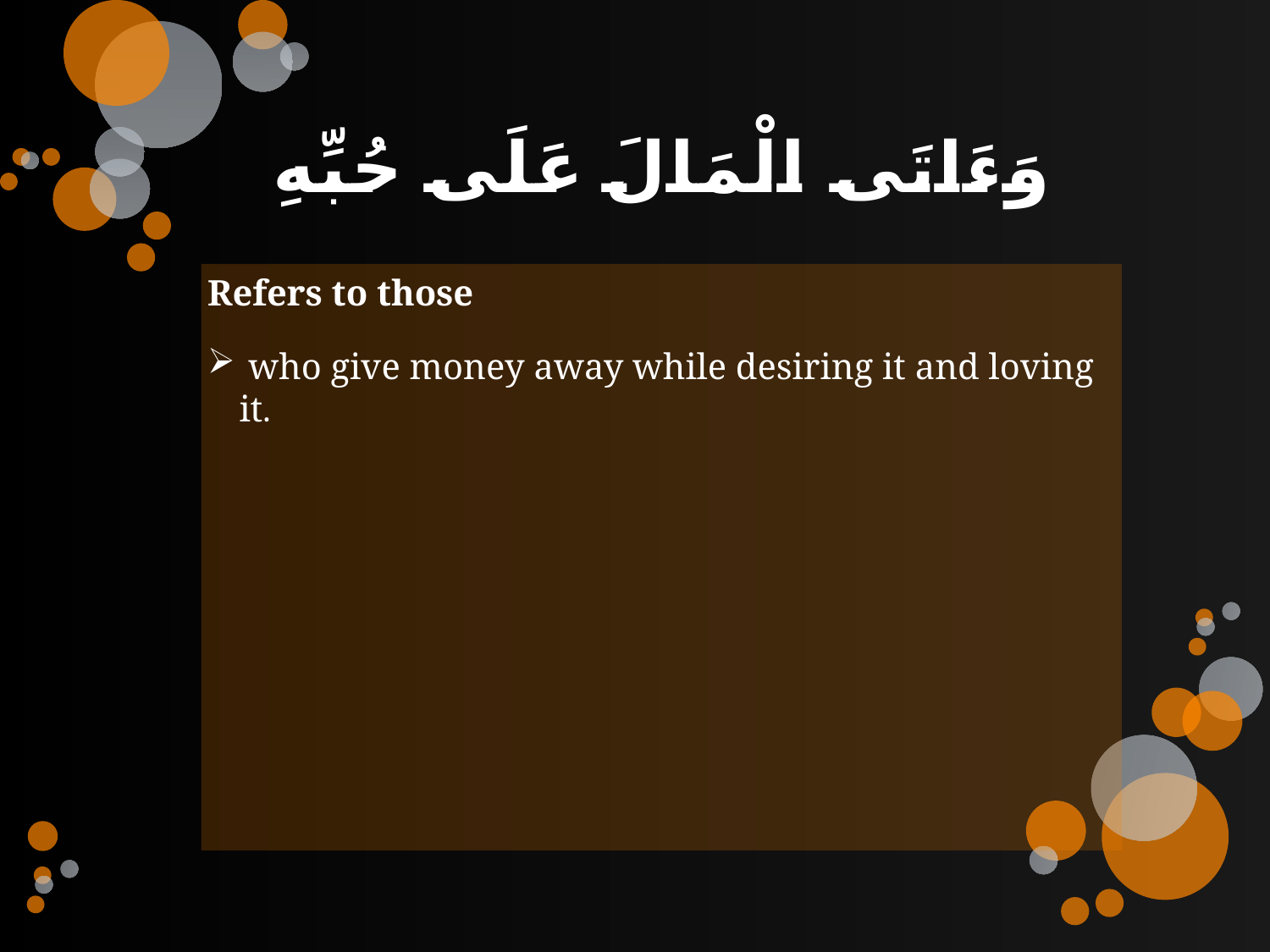

# وَءَاتَى الْمَالَ عَلَى حُبِّهِ
Refers to those
 who give money away while desiring it and loving it.